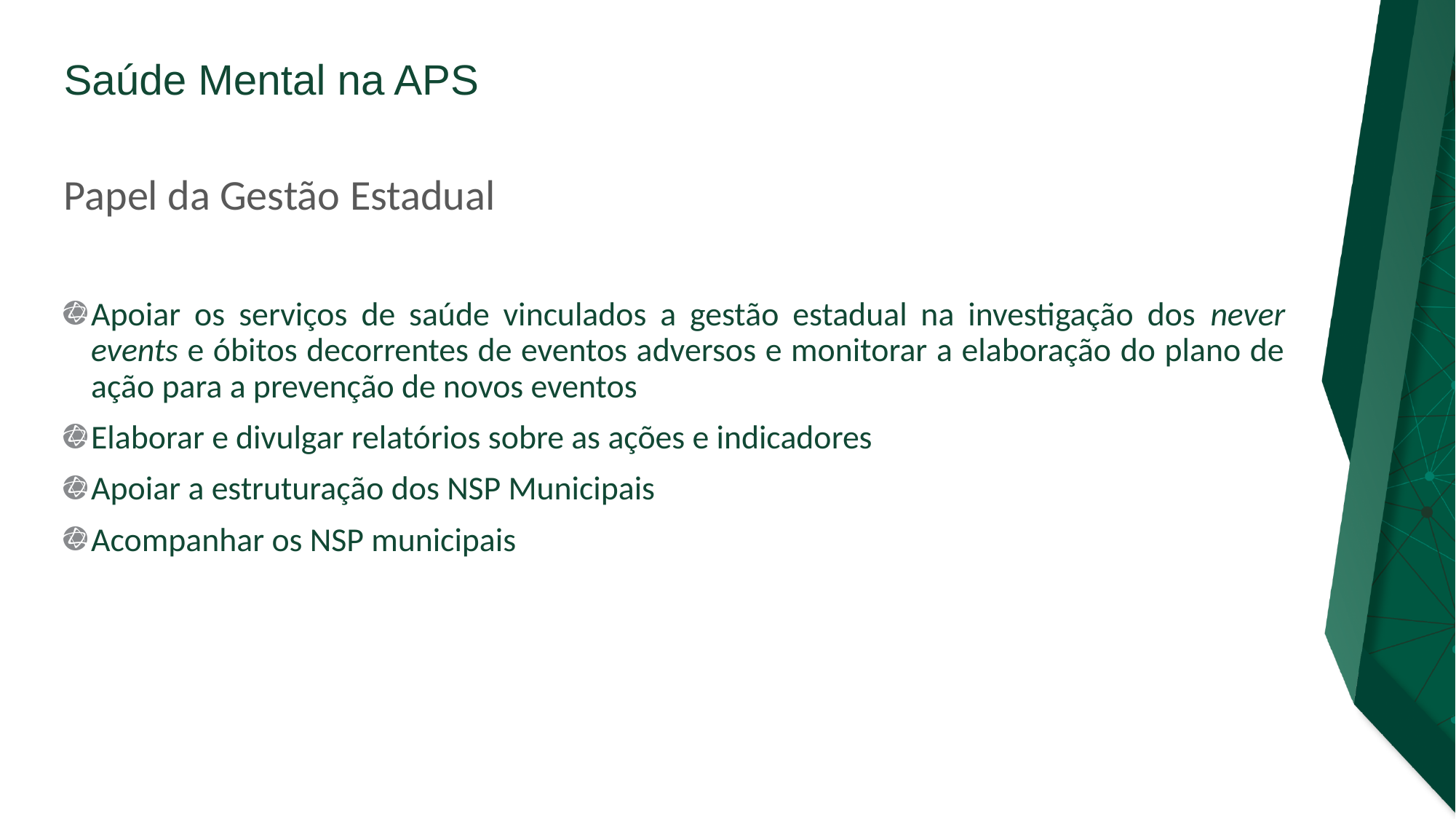

# Papel da Gestão Estadual
Apoiar os serviços de saúde vinculados a gestão estadual na investigação dos never events e óbitos decorrentes de eventos adversos e monitorar a elaboração do plano de ação para a prevenção de novos eventos
Elaborar e divulgar relatórios sobre as ações e indicadores
Apoiar a estruturação dos NSP Municipais
Acompanhar os NSP municipais